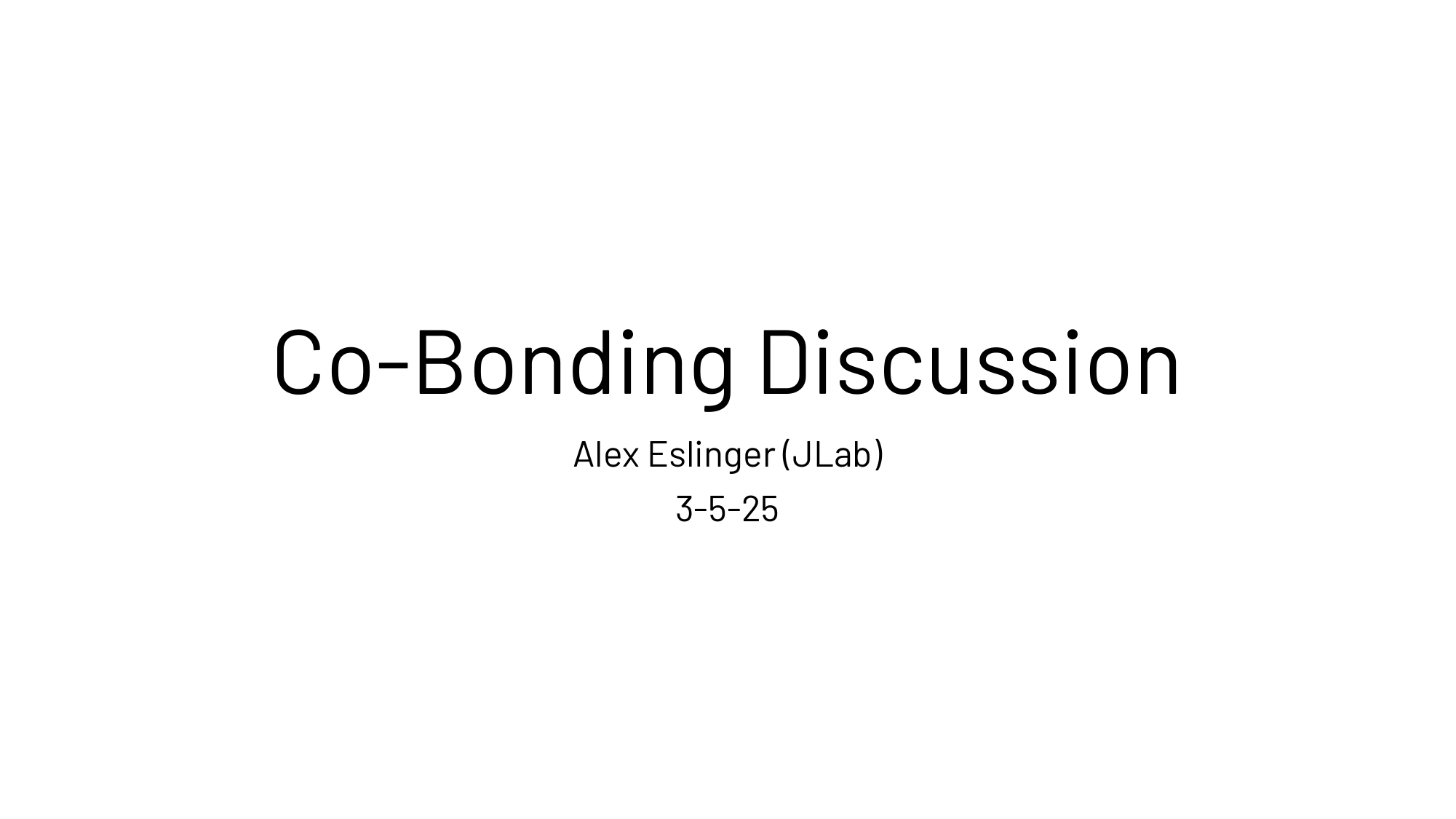

# Co-Bonding Discussion
Alex Eslinger (JLab)
3-5-25